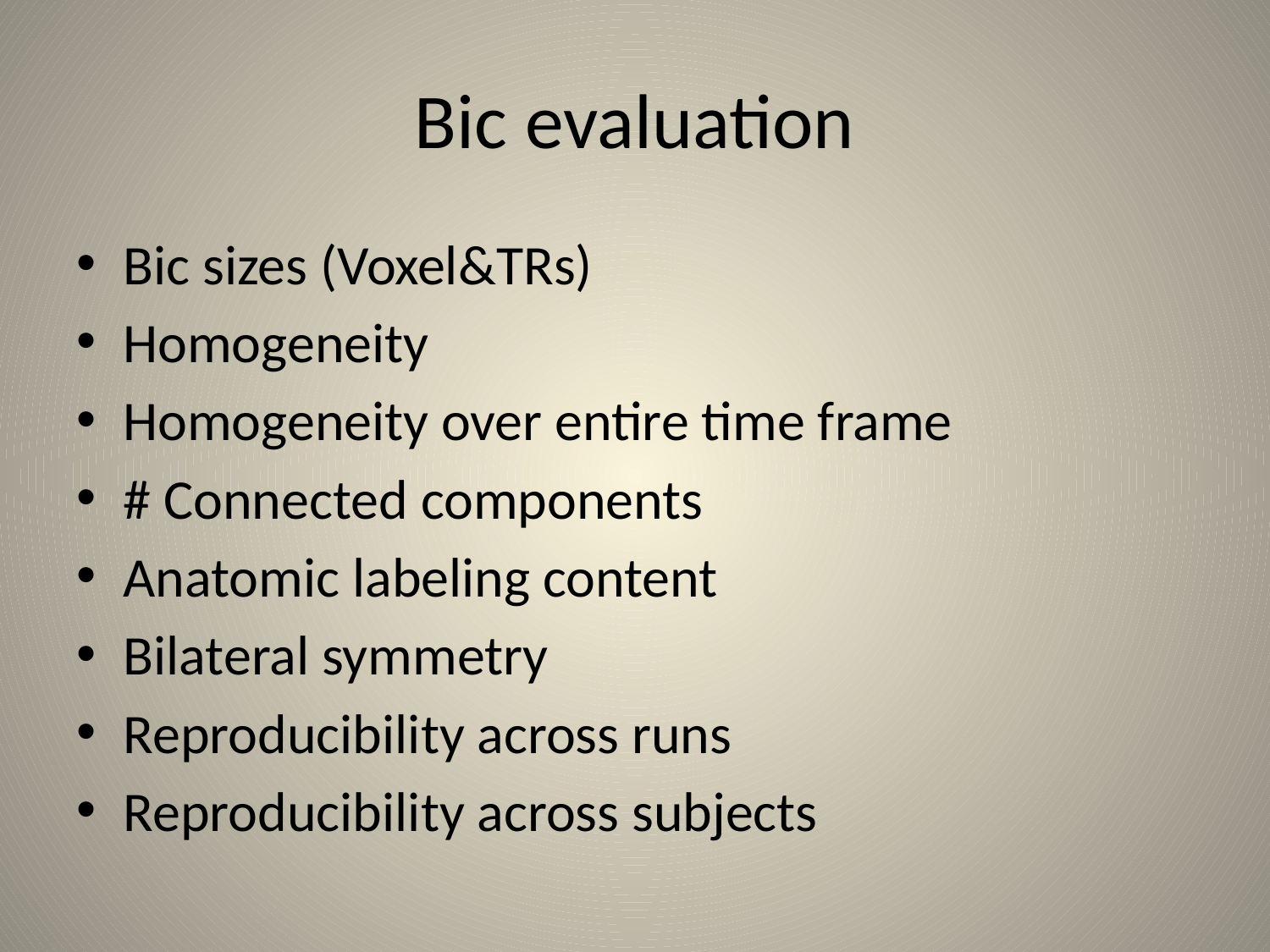

# Bic evaluation
Bic sizes (Voxel&TRs)
Homogeneity
Homogeneity over entire time frame
# Connected components
Anatomic labeling content
Bilateral symmetry
Reproducibility across runs
Reproducibility across subjects